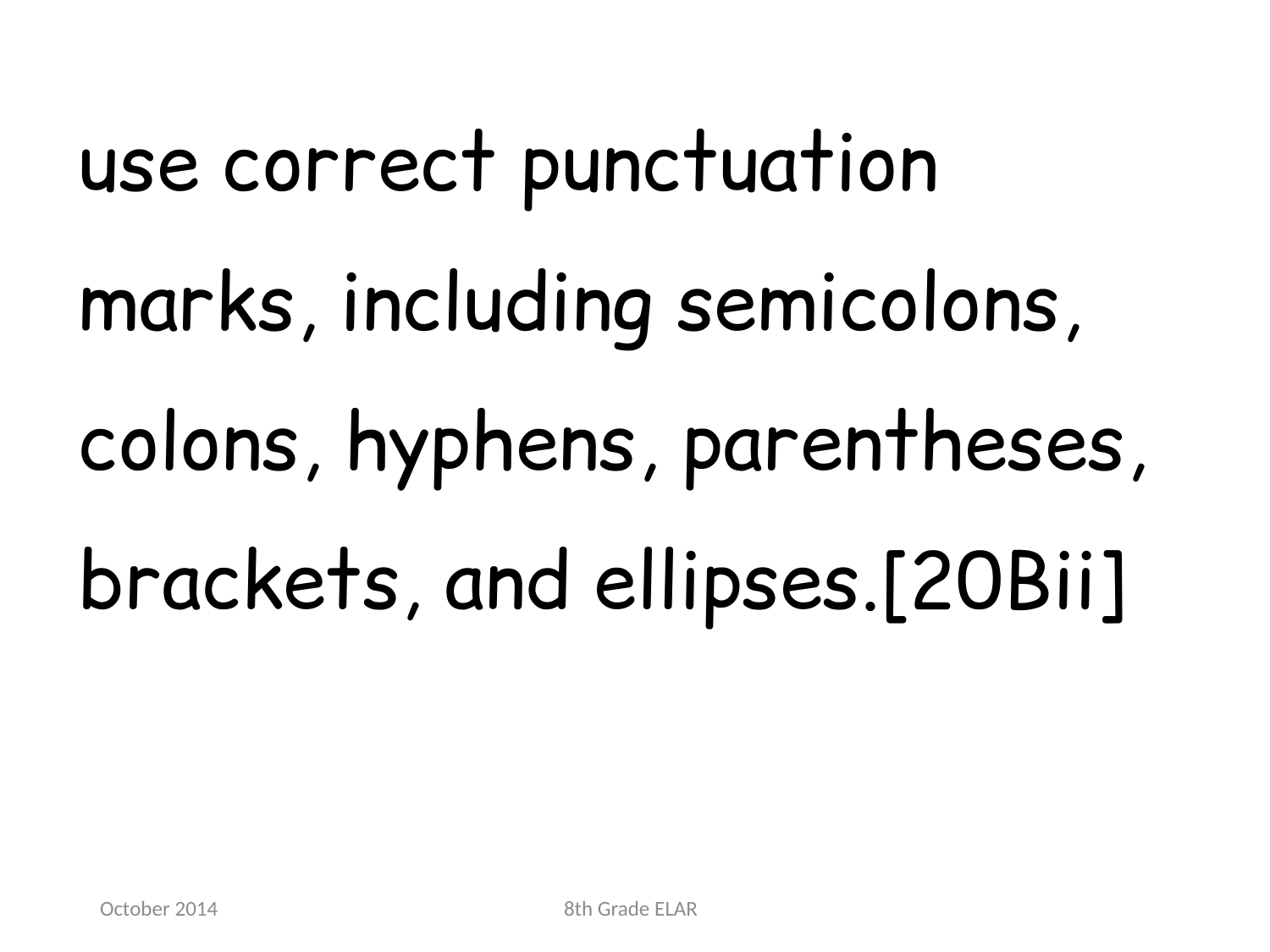

use correct punctuation marks, including semicolons, colons, hyphens, parentheses, brackets, and ellipses.[20Bii]
October 2014
8th Grade ELAR